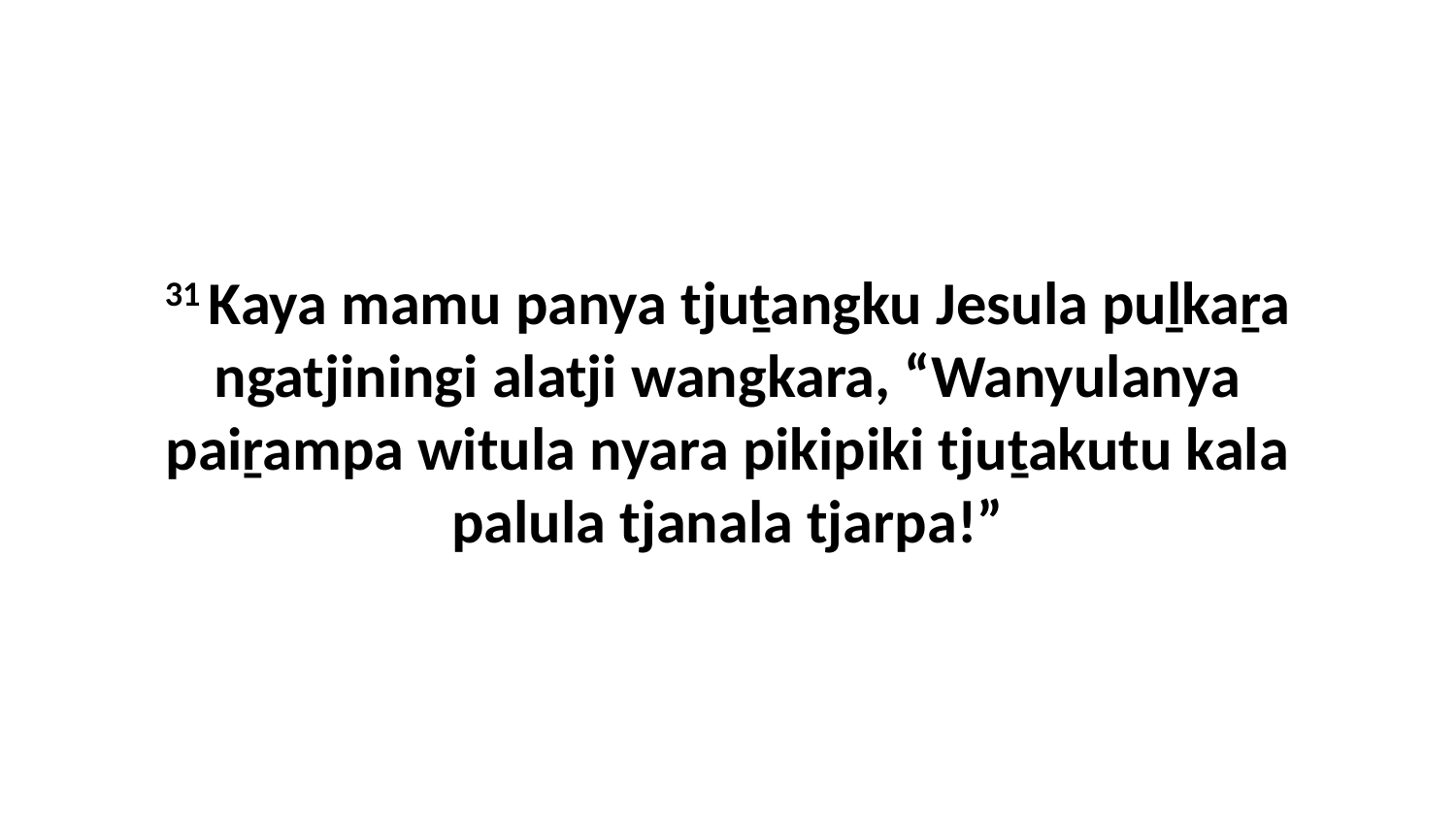

31 Kaya mamu panya tjuṯangku Jesula puḻkaṟa ngatjiningi alatji wangkara, “Wanyulanya paiṟampa witula nyara pikipiki tjuṯakutu kala palula tjanala tjarpa!”